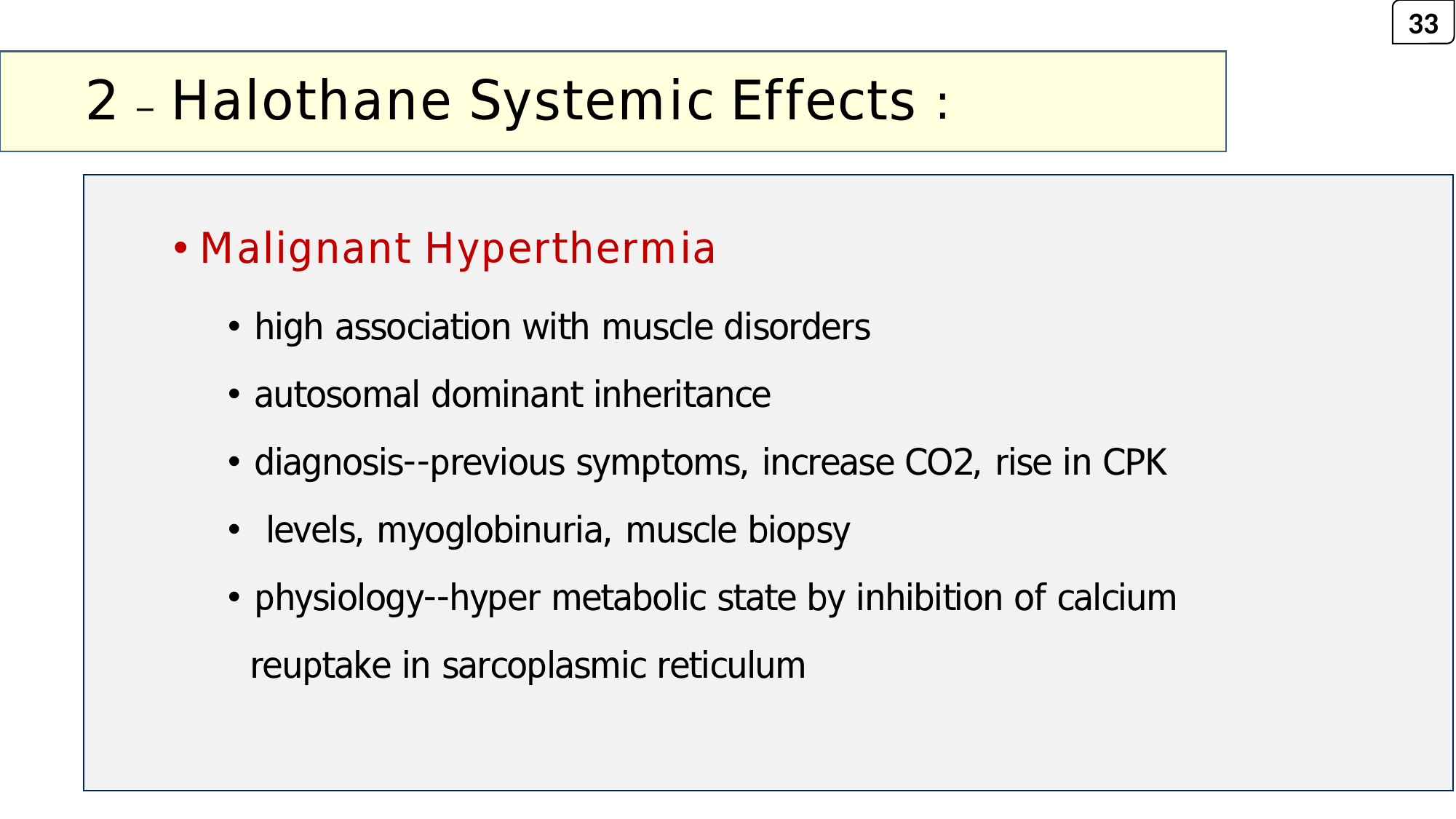

33

# 2 – Halothane Systemic Effects :

Malignant Hyperthermia

high association with muscle disorders

autosomal dominant inheritance

diagnosis--previous symptoms, increase CO2, rise in CPK

 levels, myoglobinuria, muscle biopsy

physiology--hyper metabolic state by inhibition of calcium

  reuptake in sarcoplasmic reticulum